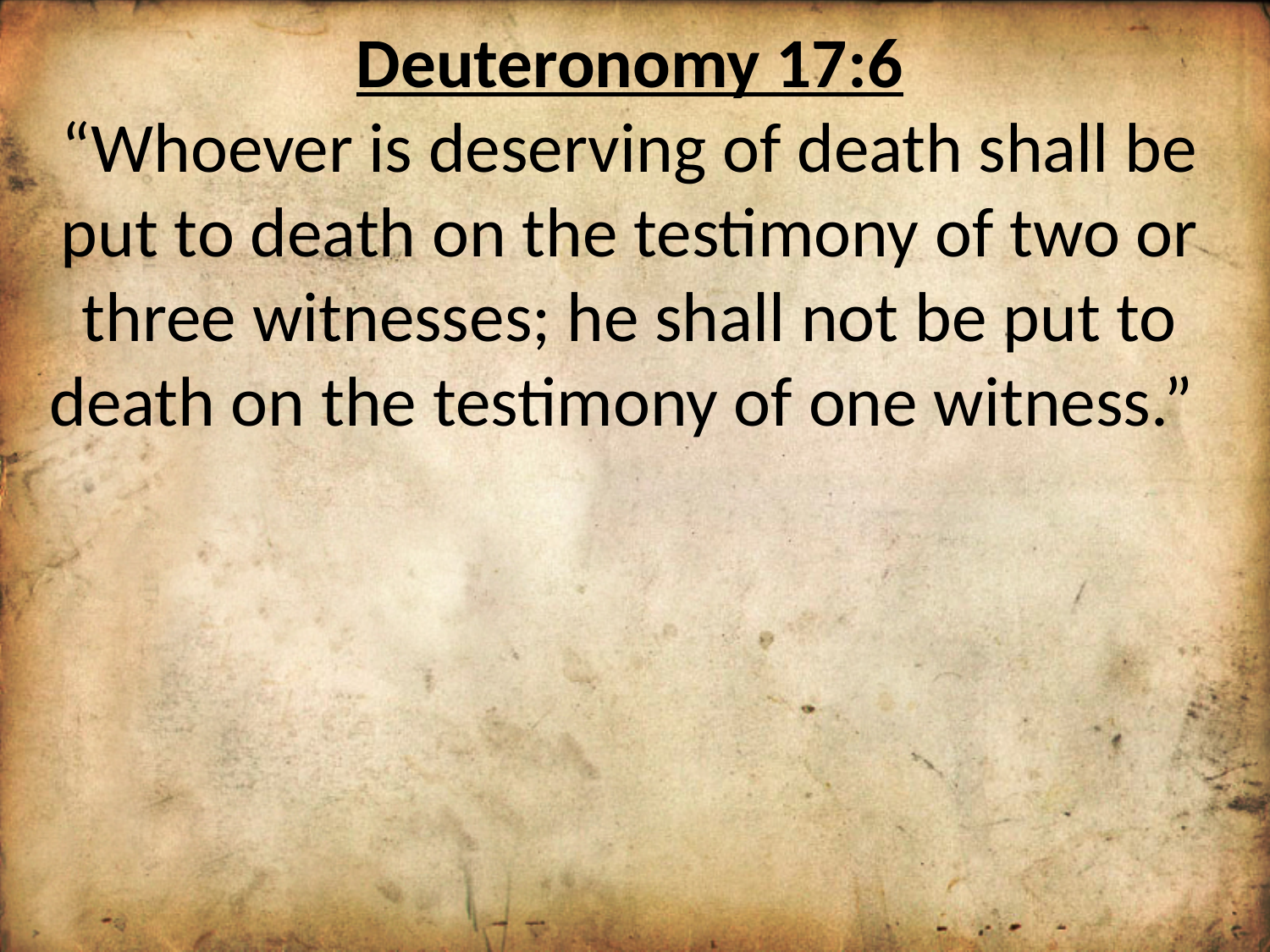

Deuteronomy 17:6
“Whoever is deserving of death shall be put to death on the testimony of two or three witnesses; he shall not be put to death on the testimony of one witness.”